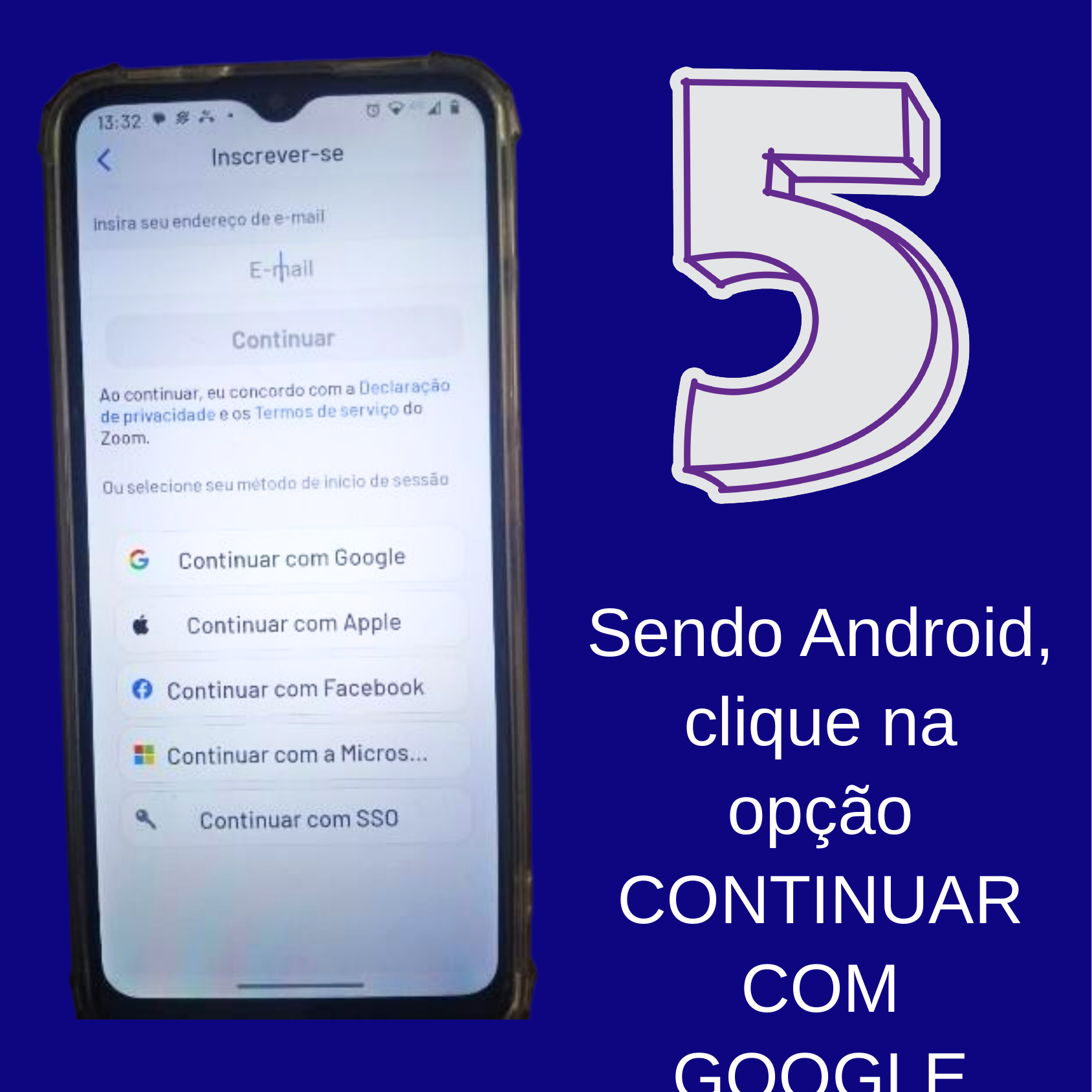

Sendo Android, clique na opção CONTINUAR COM GOOGLE